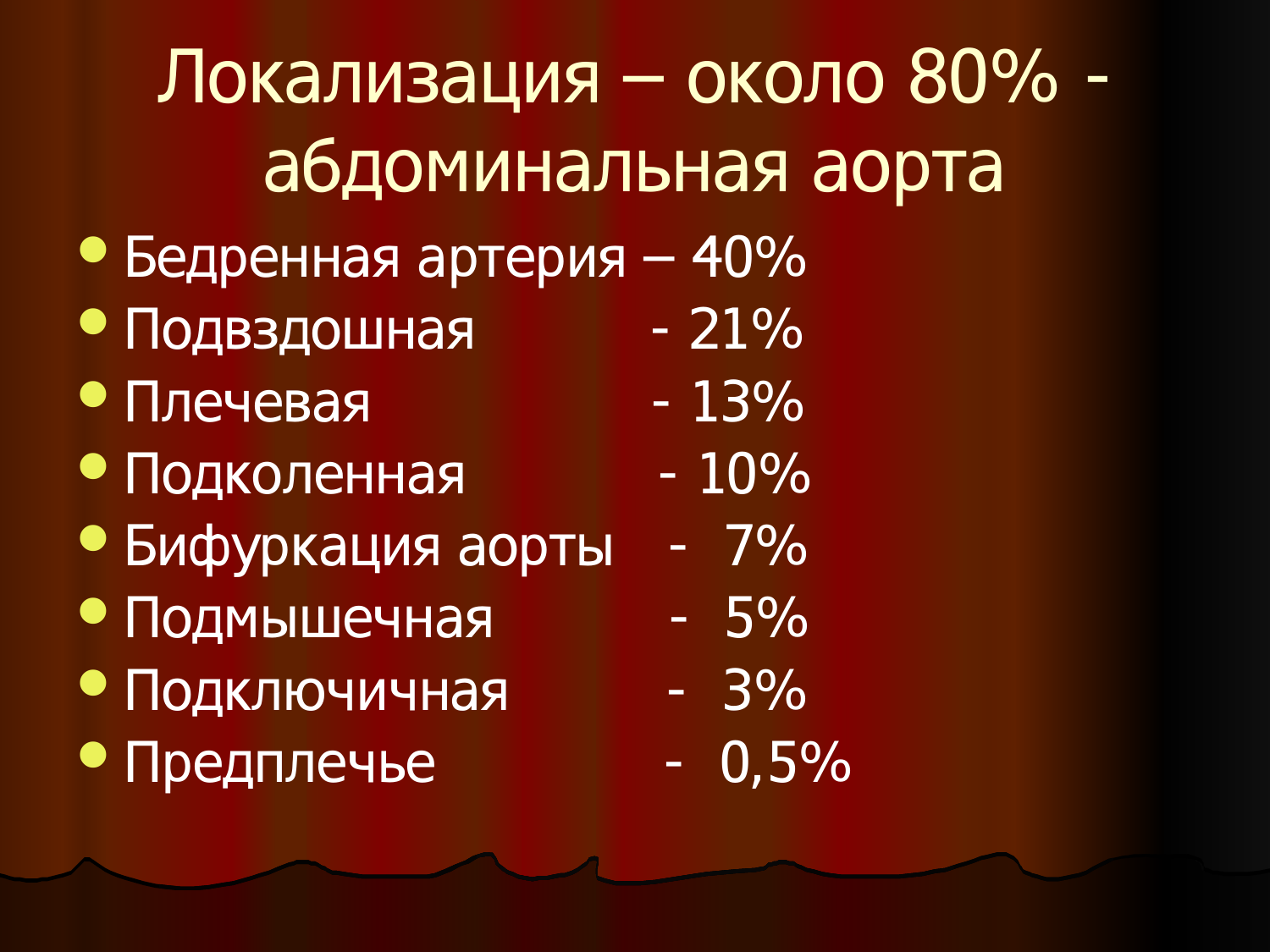

# Локализация – около 80% - абдоминальная аорта
Бедренная артерия – 40%
Подвздошная          - 21%
Плечевая                - 13%
Подколенная           - 10%
Бифуркация аорты   -  7%
Подмышечная          -  5%
Подключичная         -  3%
Предплечье             -  0,5%